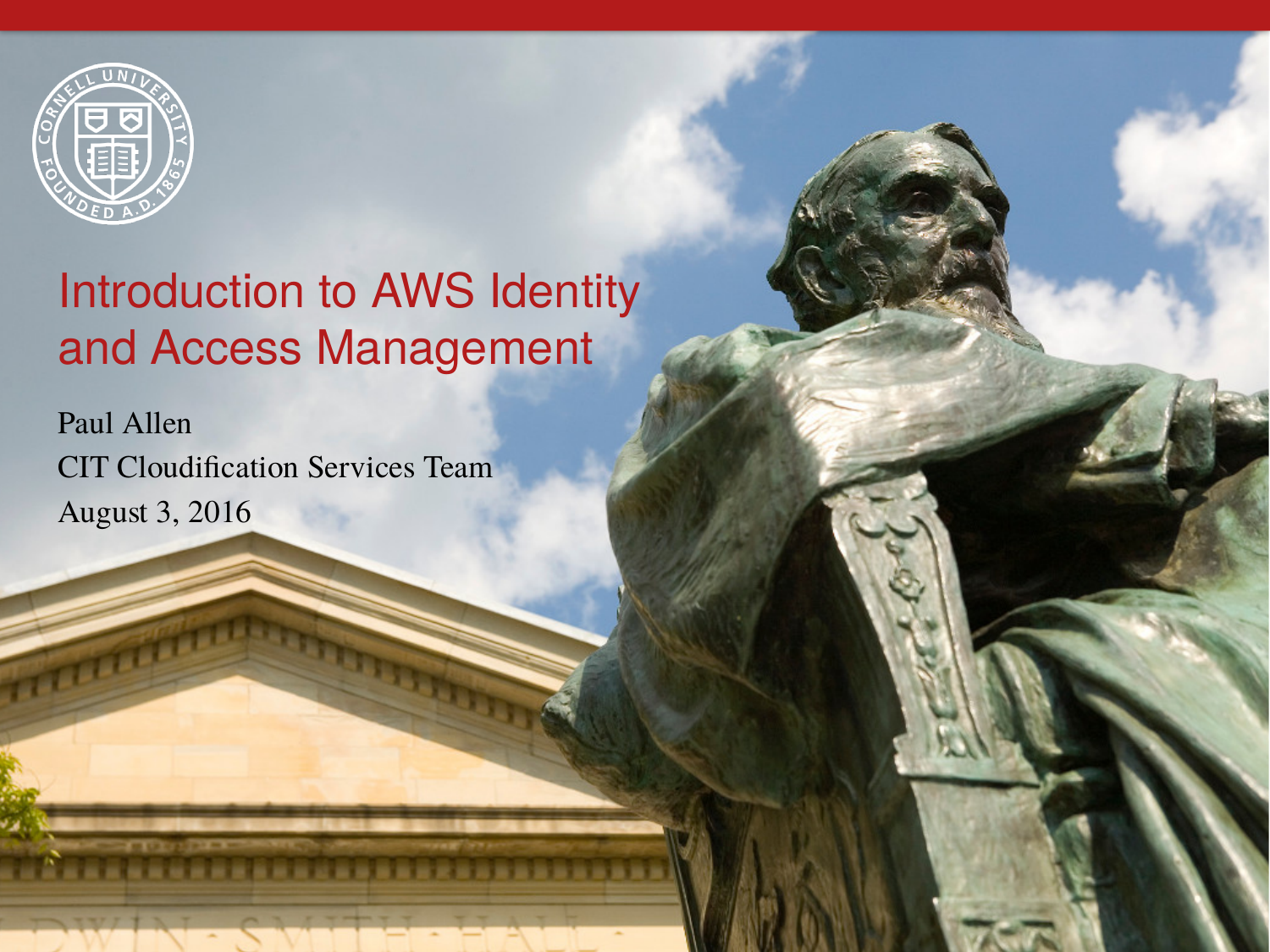

# Introduction to AWS Identity and Access Management
Paul Allen
CIT Cloudification Services Team
August 3, 2016